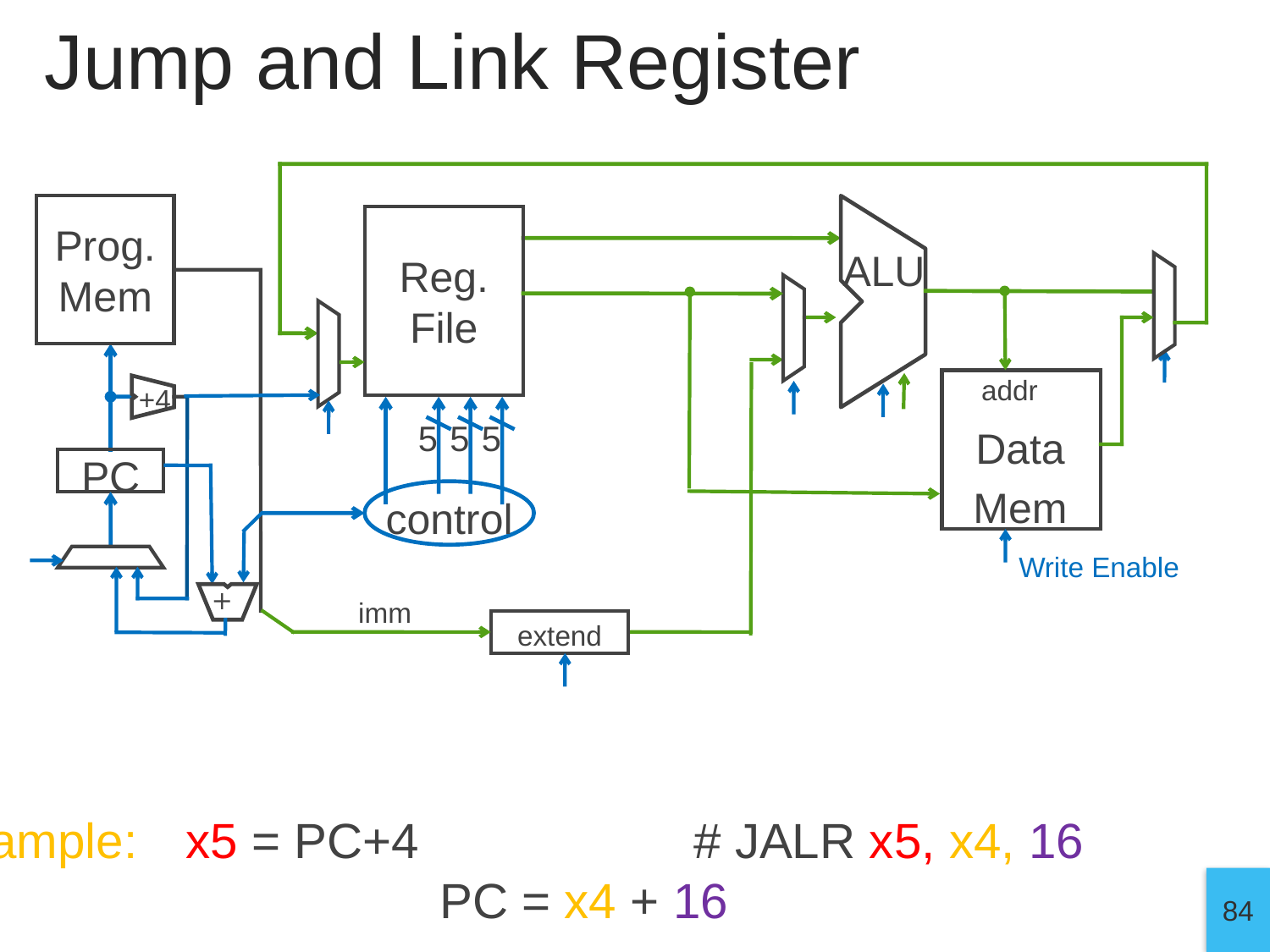

# Jump and Link Register

Prog.
Mem

Reg.
File

ALU

addr

+4

5

5

5

Data Mem

PC

control

Write Enable

+
imm

extend

Example: 	x5 = PC+4			# JALR x5, x4, 16
				PC = x4 + 16

84